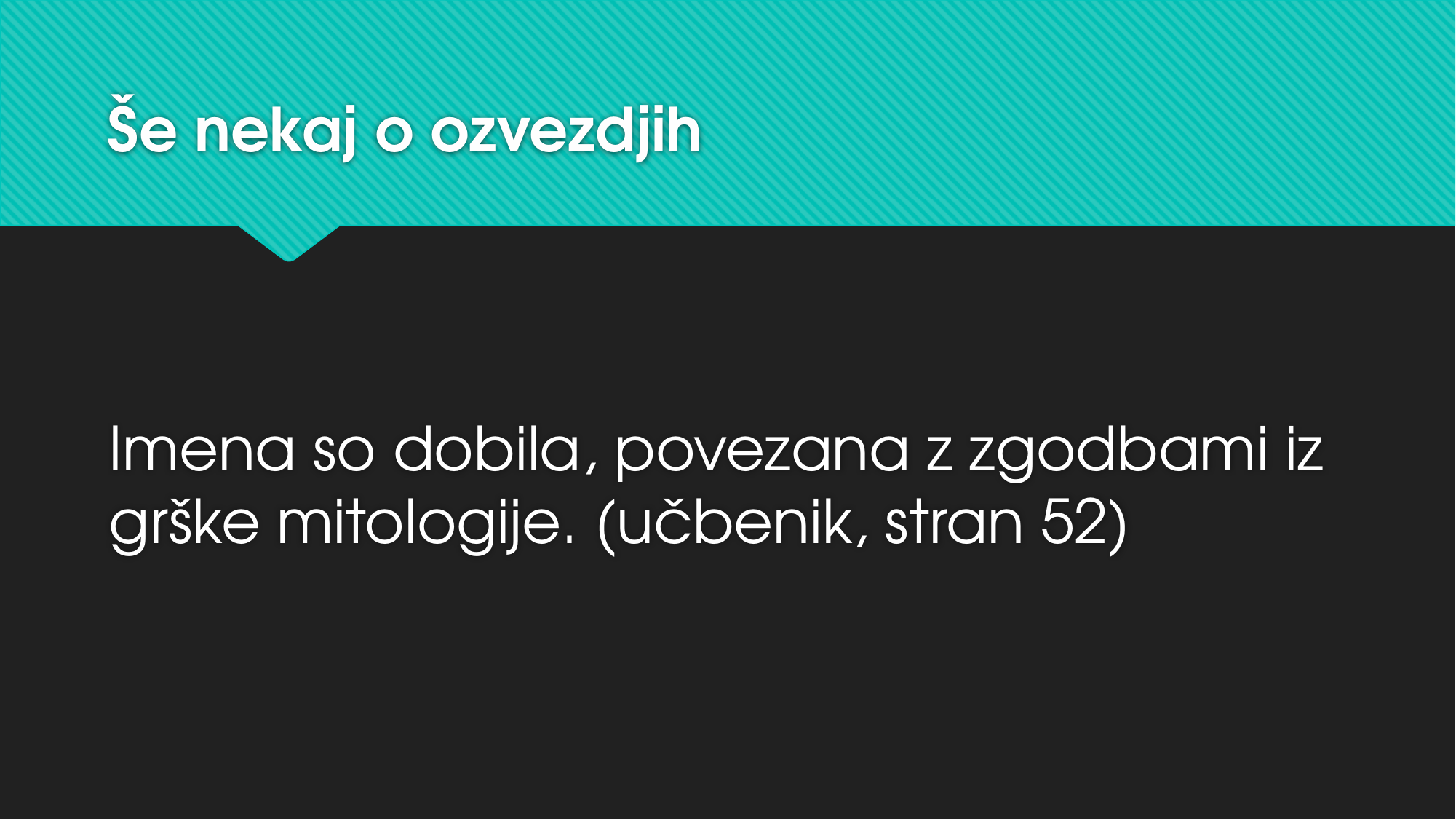

# Še nekaj o ozvezdjih
Imena so dobila, povezana z zgodbami iz grške mitologije. (učbenik, stran 52)